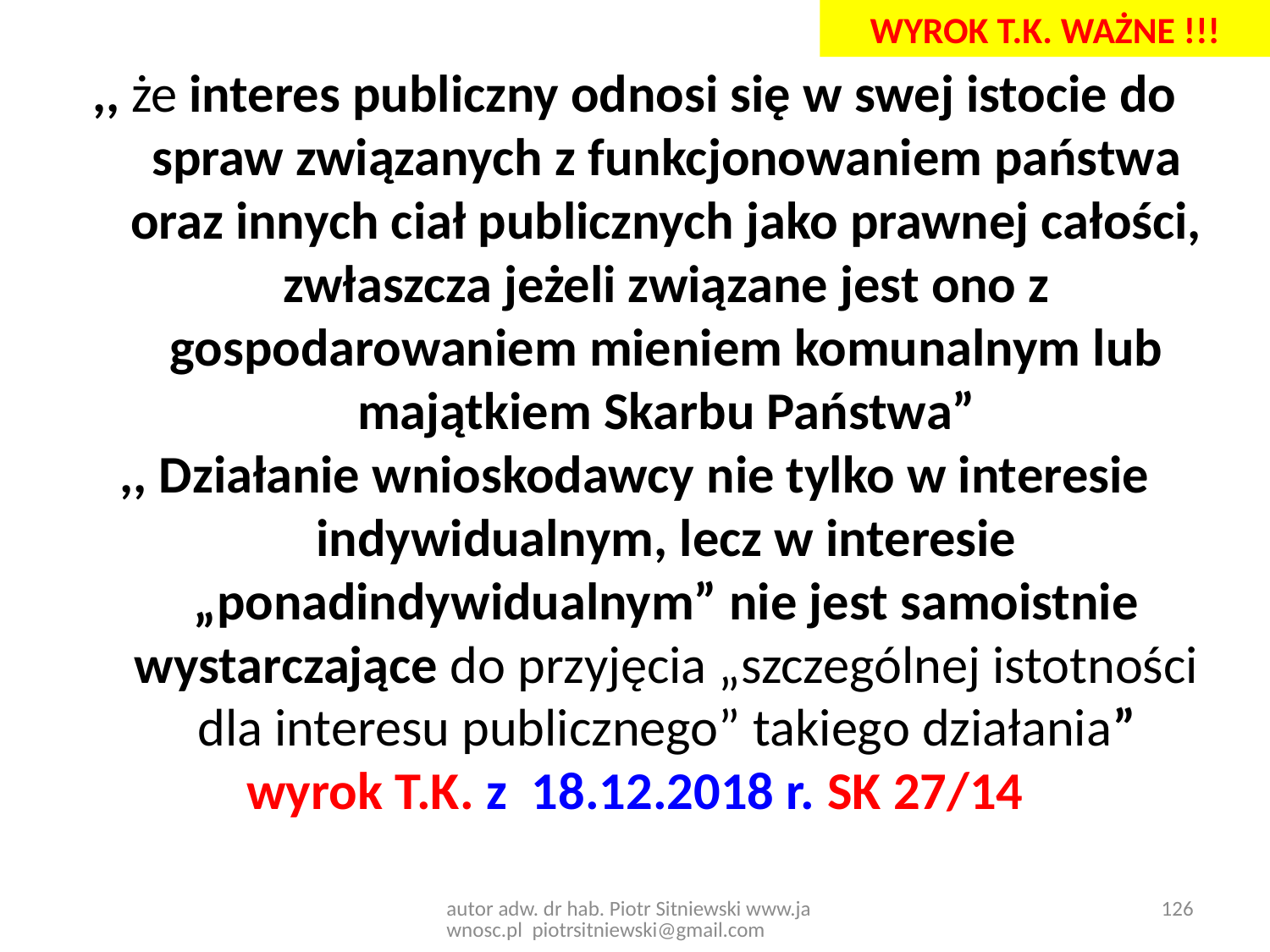

WYROK T.K. WAŻNE !!!
,, że interes publiczny odnosi się w swej istocie do spraw związanych z funkcjonowaniem państwa oraz innych ciał publicznych jako prawnej całości, zwłaszcza jeżeli związane jest ono z gospodarowaniem mieniem komunalnym lub majątkiem Skarbu Państwa”
,, Działanie wnioskodawcy nie tylko w interesie indywidualnym, lecz w interesie „ponadindywidualnym” nie jest samoistnie wystarczające do przyjęcia „szczególnej istotności dla interesu publicznego” takiego działania”
wyrok T.K. z  18.12.2018 r. SK 27/14
autor adw. dr hab. Piotr Sitniewski www.jawnosc.pl  piotrsitniewski@gmail.com
126